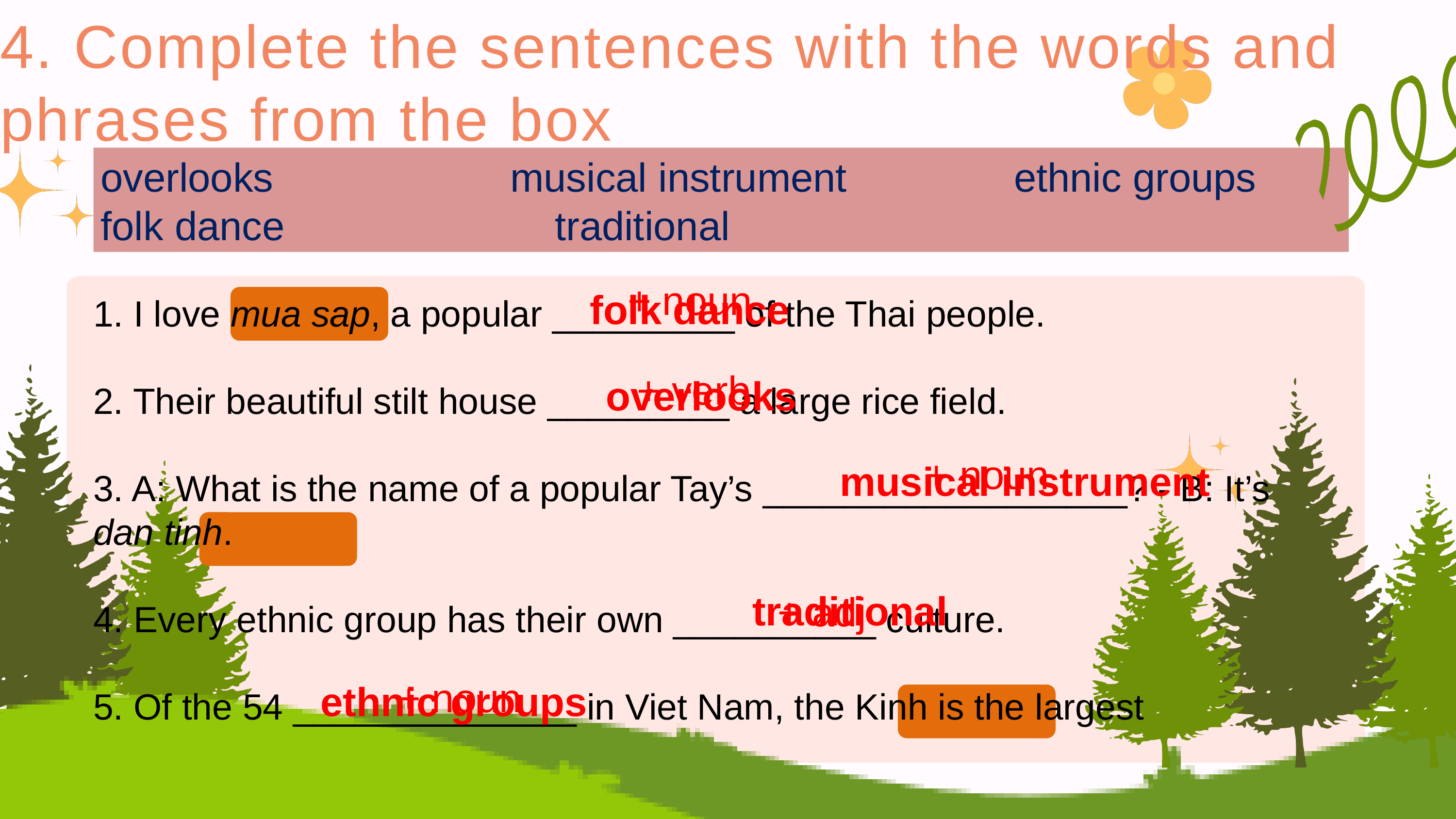

4. Complete the sentences with the words and phrases from the box

overlooks	                 musical instrument	          ethnic groups
folk dance                        traditional

+ noun

folk dance
1. I love mua sap, a popular _________ of the Thai people.

2. Their beautiful stilt house _________ a large rice field.

3. A: What is the name of a popular Tay’s __________________? - B: It’s dan tinh.

4. Every ethnic group has their own __________ culture.

5. Of the 54 ______________ in Viet Nam, the Kinh is the largest

+ verb

overlooks

+ noun
musical instrument

traditional
+ adj

+ noun
ethnic groups